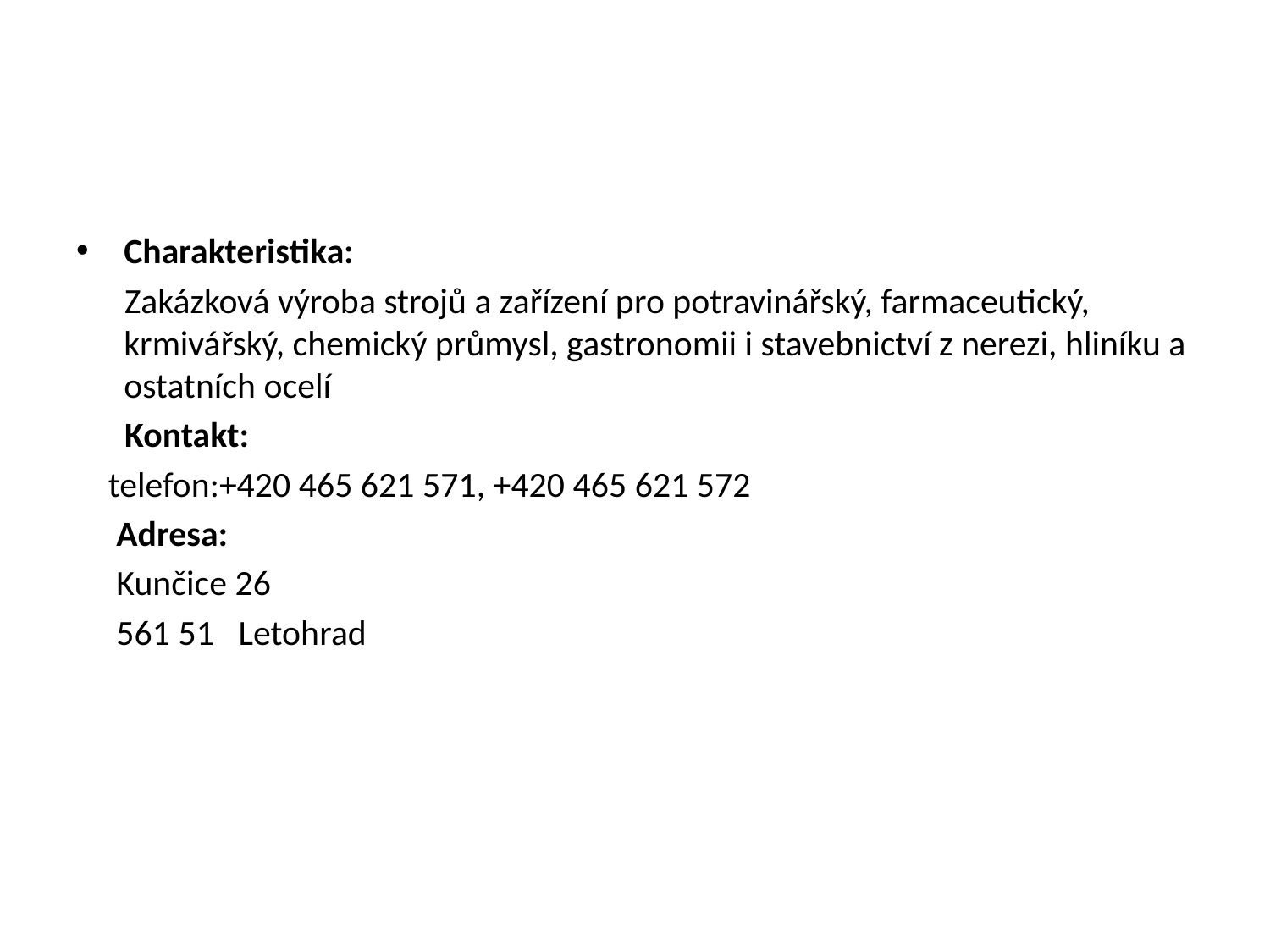

#
Charakteristika:
      Zakázková výroba strojů a zařízení pro potravinářský, farmaceutický, krmivářský, chemický průmysl, gastronomii i stavebnictví z nerezi, hliníku a ostatních ocelí
      Kontakt:
    telefon:+420 465 621 571, +420 465 621 572
     Adresa:
     Kunčice 26
     561 51   Letohrad